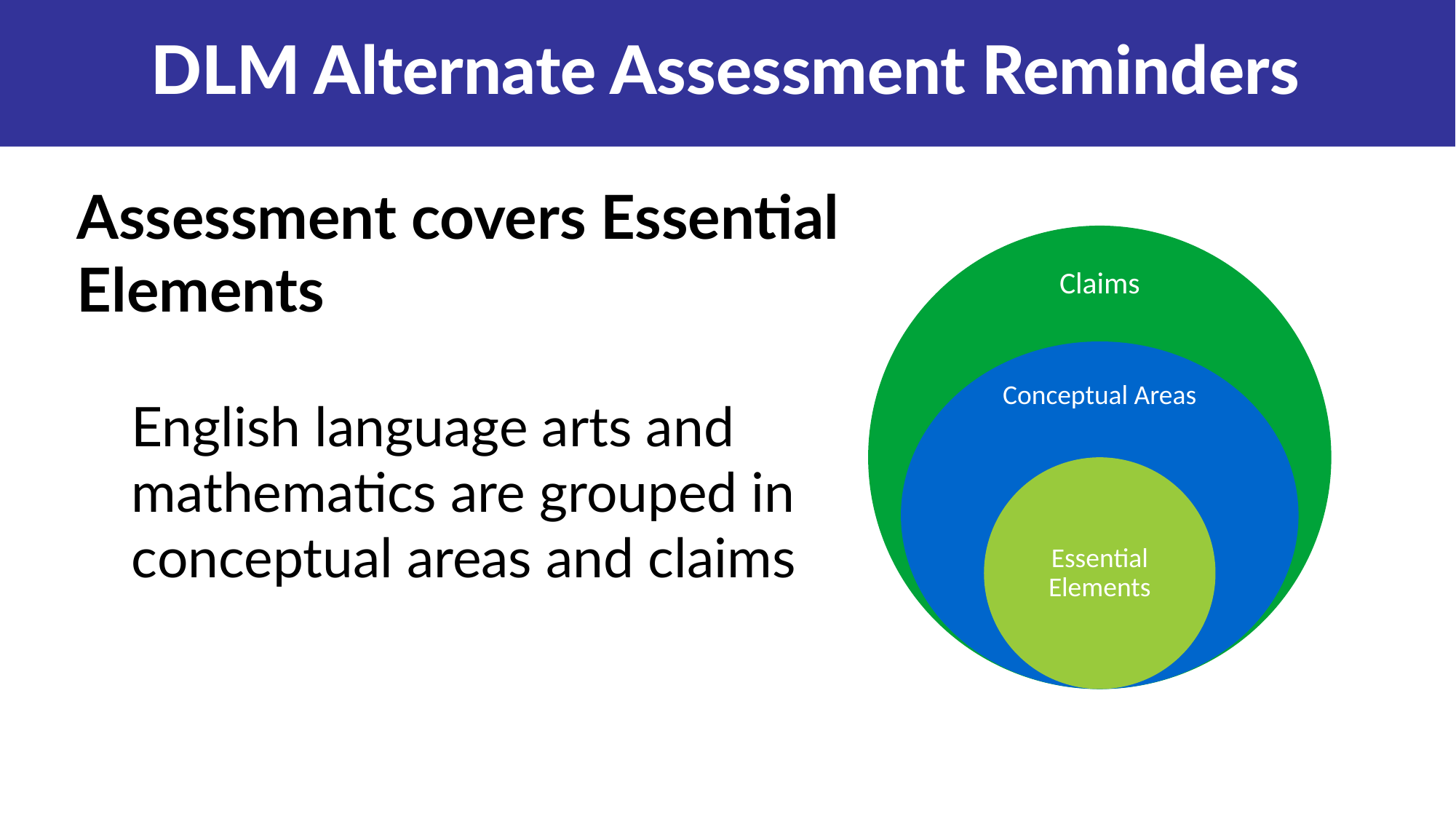

# DLM Alternate Assessment Reminders
Assessment covers Essential Elements
English language arts and mathematics are grouped in conceptual areas and claims

Claims
Conceptual Areas
Essential Elements